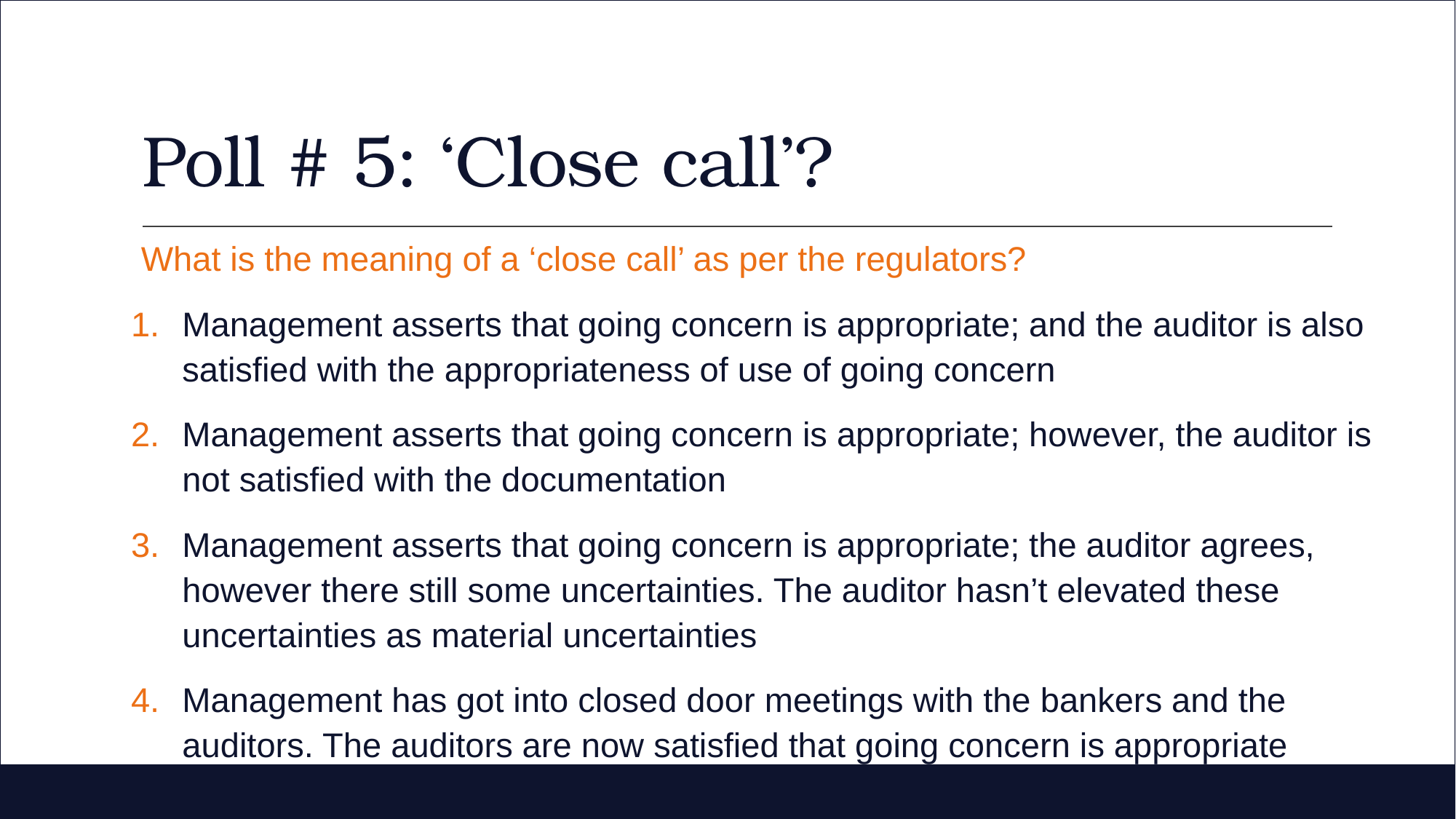

# Poll # 5: ‘Close call’?
What is the meaning of a ‘close call’ as per the regulators?
Management asserts that going concern is appropriate; and the auditor is also satisfied with the appropriateness of use of going concern
Management asserts that going concern is appropriate; however, the auditor is not satisfied with the documentation
Management asserts that going concern is appropriate; the auditor agrees, however there still some uncertainties. The auditor hasn’t elevated these uncertainties as material uncertainties
Management has got into closed door meetings with the bankers and the auditors. The auditors are now satisfied that going concern is appropriate